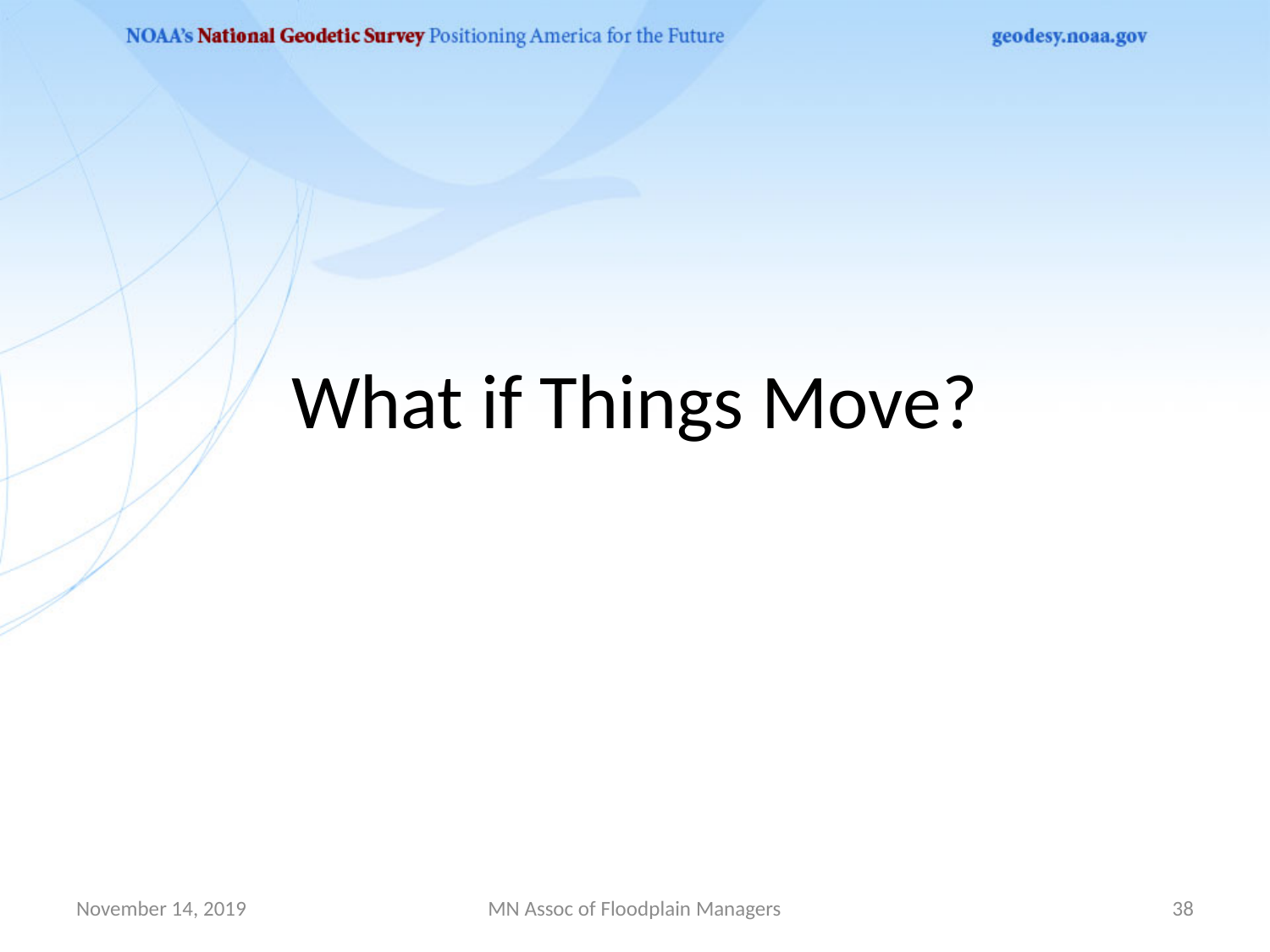

# What if Things Move?

November 14, 2019
MN Assoc of Floodplain Managers
38